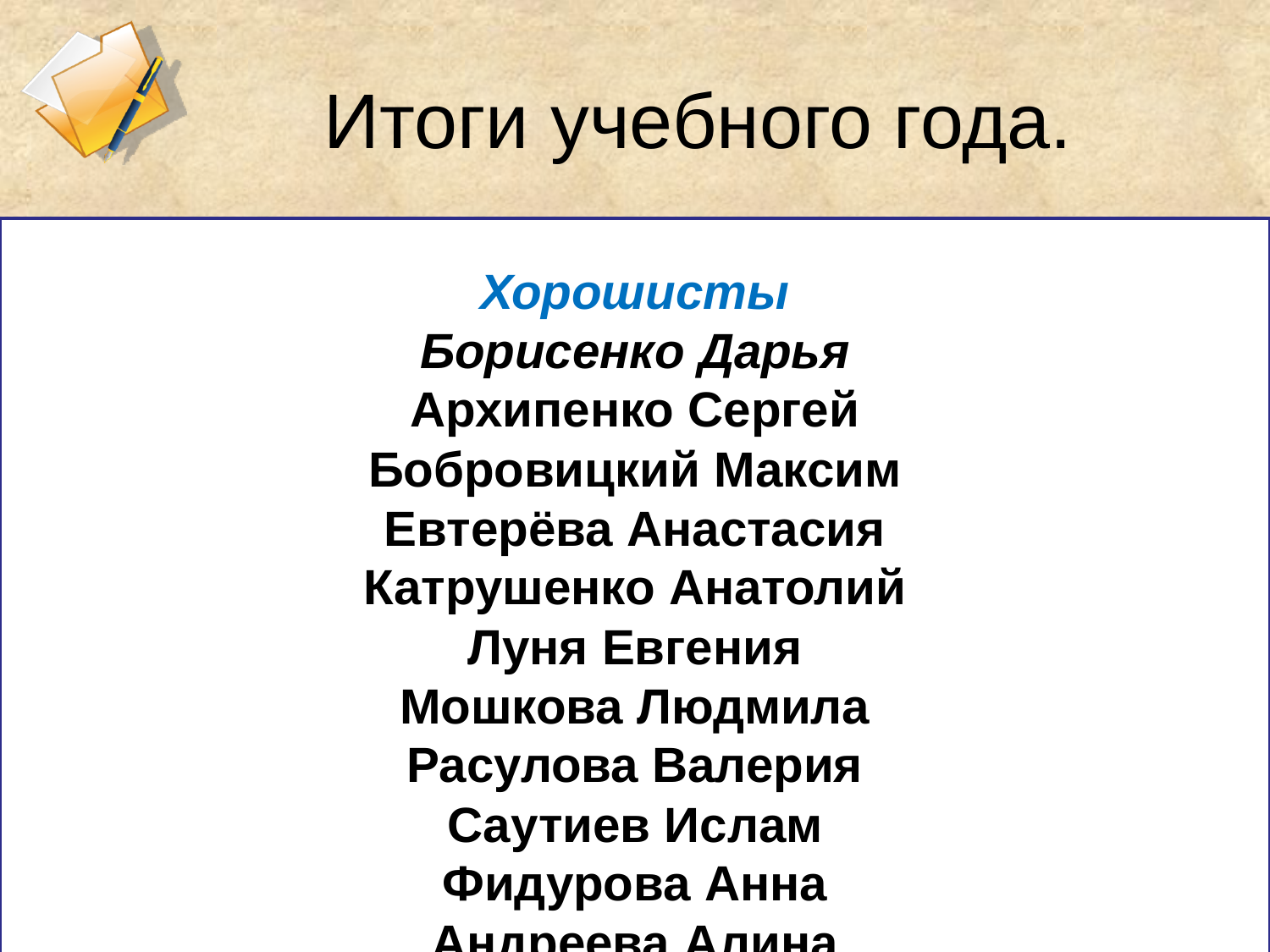

# Итоги учебного года.
В классе 22 ученика.
Закончили учебный год:
отлично: Костина Анна
Зуева Илона

Хорошисты
Борисенко Дарья
Архипенко Сергей
Бобровицкий Максим
Евтерёва Анастасия
Катрушенко Анатолий
Луня Евгения
Мошкова Людмила
Расулова Валерия
Саутиев Ислам
Фидурова Анна
Андреева Алина